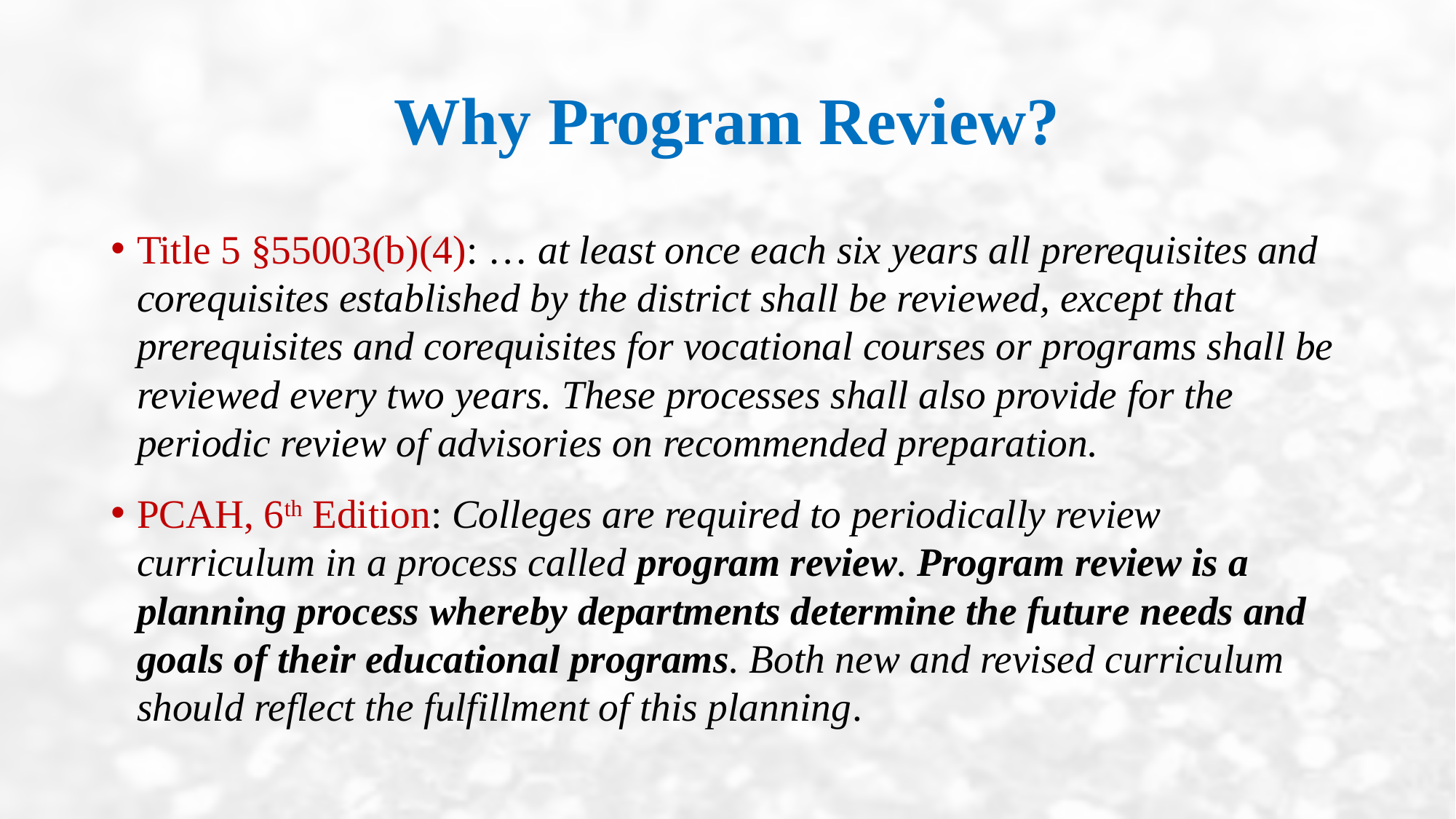

# Why Program Review?
Title 5 §55003(b)(4): … at least once each six years all prerequisites and corequisites established by the district shall be reviewed, except that prerequisites and corequisites for vocational courses or programs shall be reviewed every two years. These processes shall also provide for the periodic review of advisories on recommended preparation.
PCAH, 6th Edition: Colleges are required to periodically review curriculum in a process called program review. Program review is a planning process whereby departments determine the future needs and goals of their educational programs. Both new and revised curriculum should reflect the fulfillment of this planning.